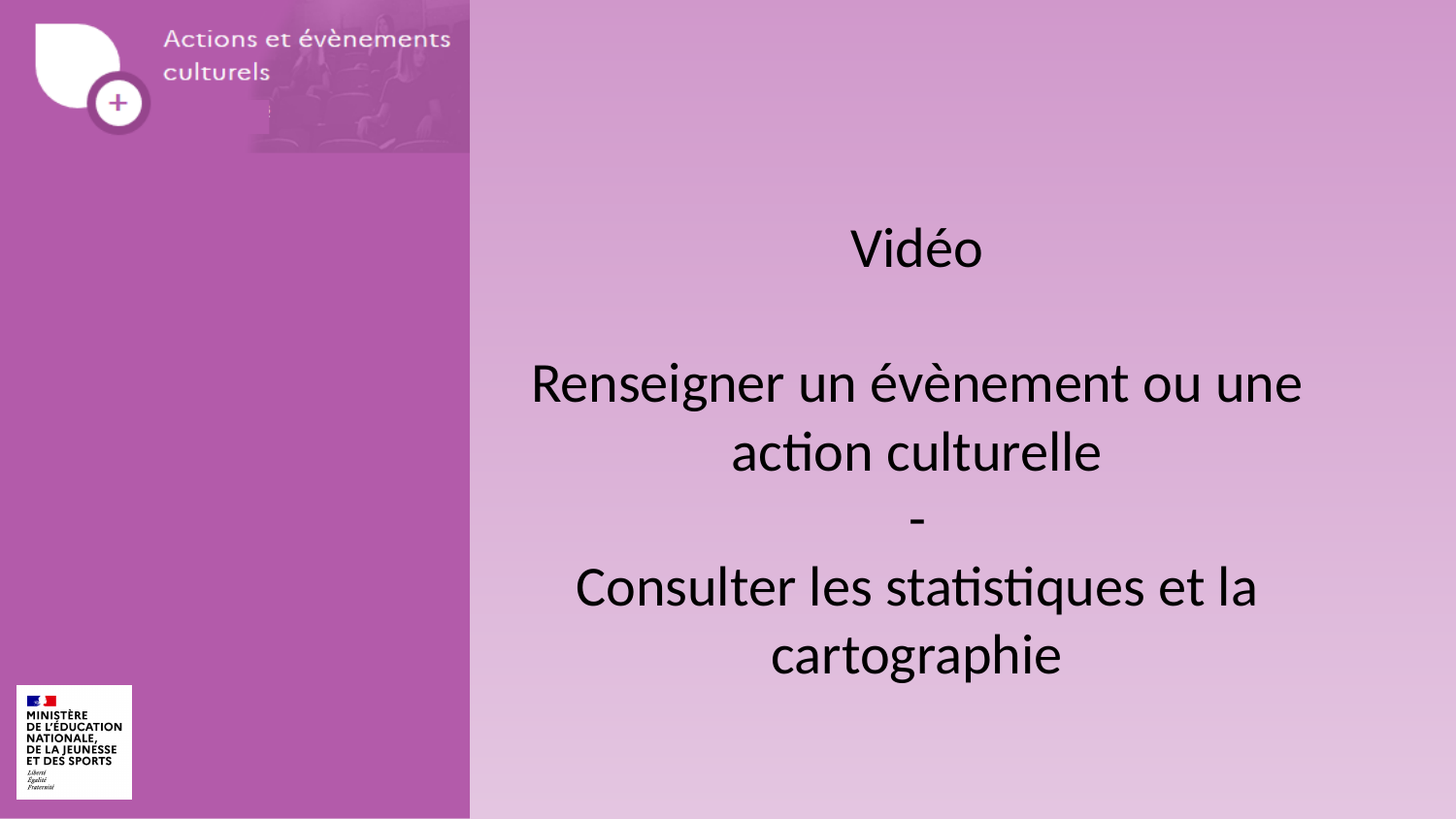

Vidéo

Renseigner un évènement ou une action culturelle
-
Consulter les statistiques et la cartographie